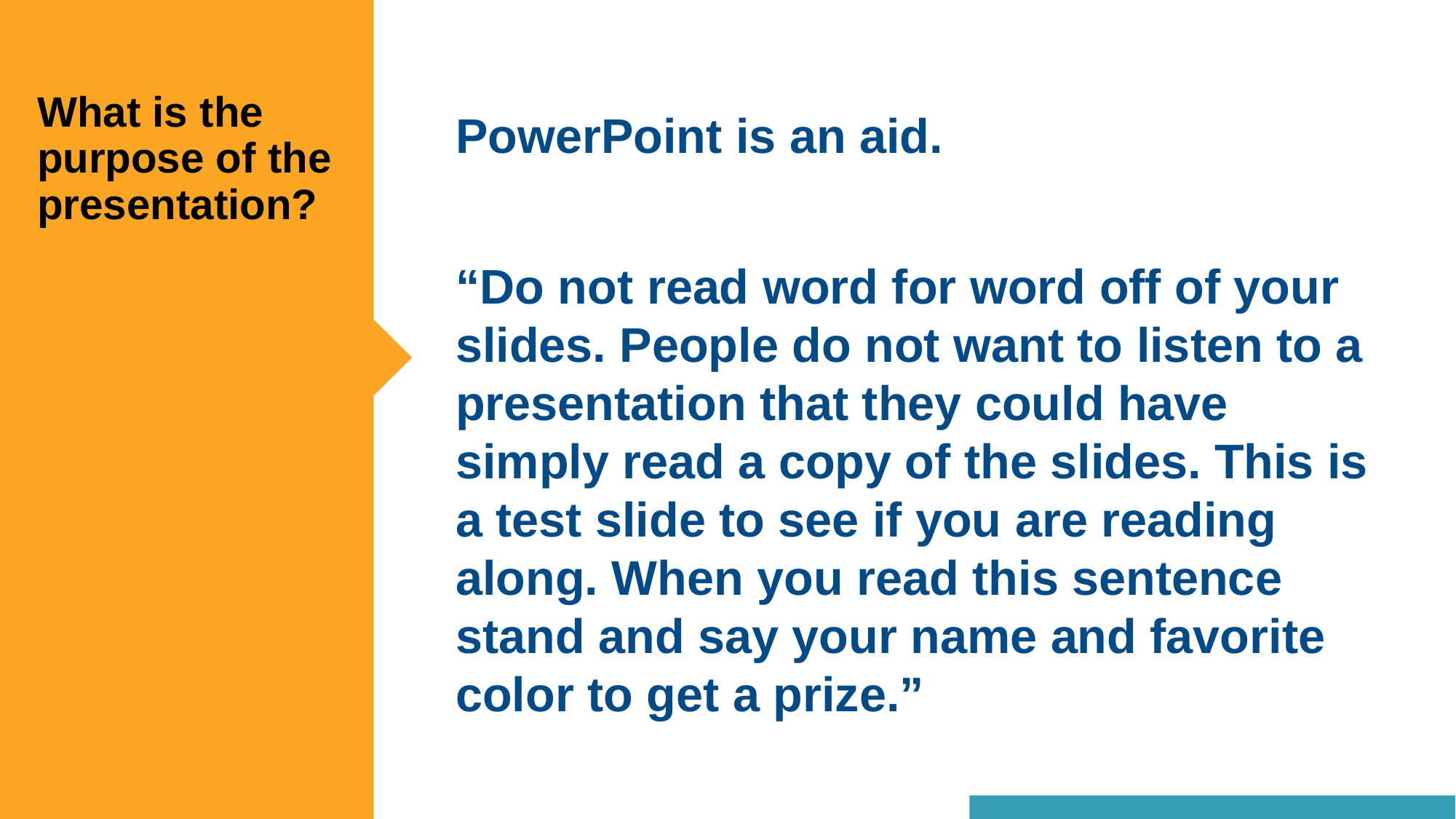

# What is the purpose of the presentation?
PowerPoint is an aid.
“Do not read word for word off of your slides. People do not want to listen to a presentation that they could have simply read a copy of the slides. This is a test slide to see if you are reading along. When you read this sentence stand and say your name and favorite color to get a prize.”